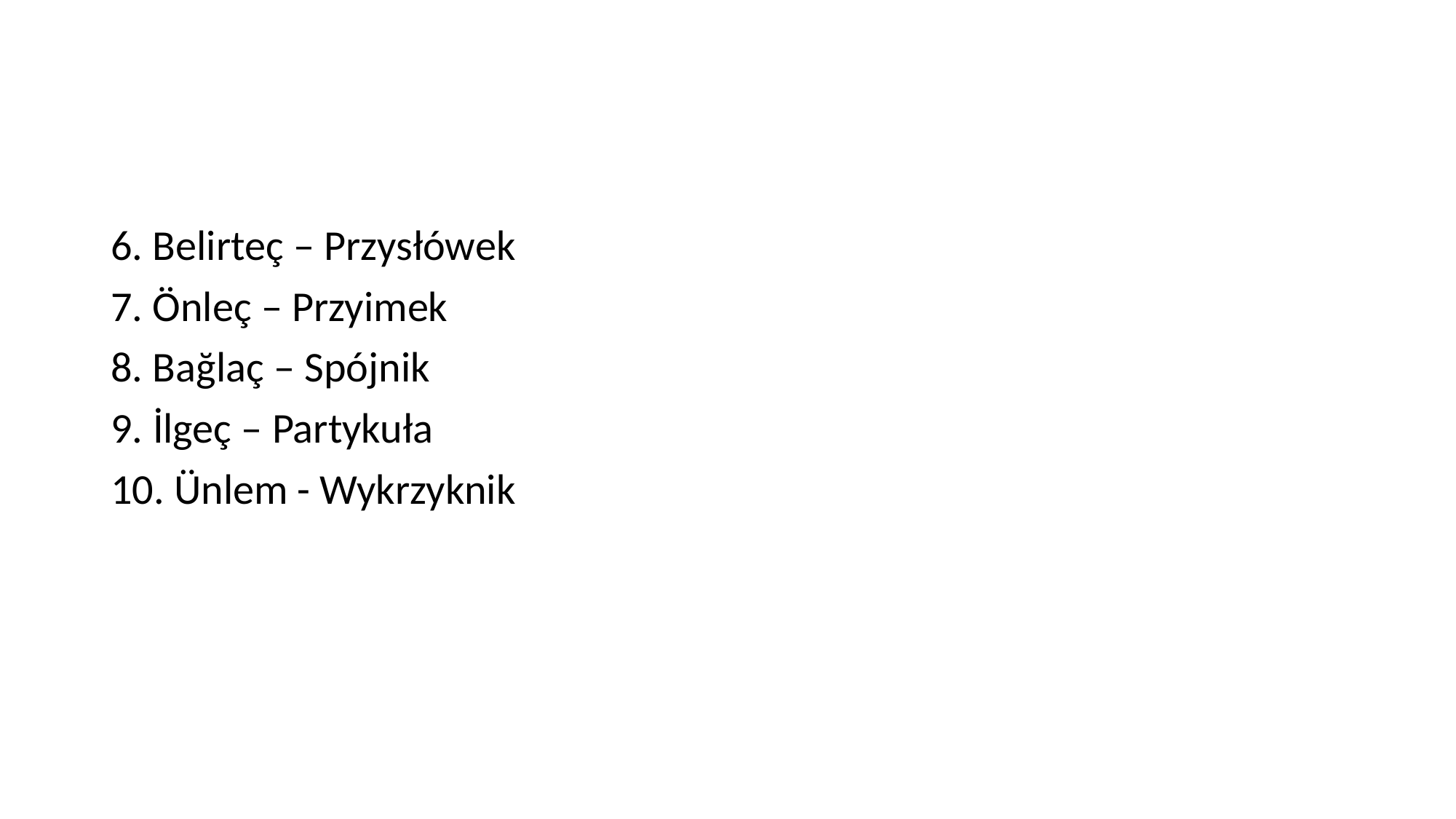

#
6. Belirteç – Przysłówek
7. Önleç – Przyimek
8. Bağlaç – Spójnik
9. İlgeç – Partykuła
10. Ünlem - Wykrzyknik